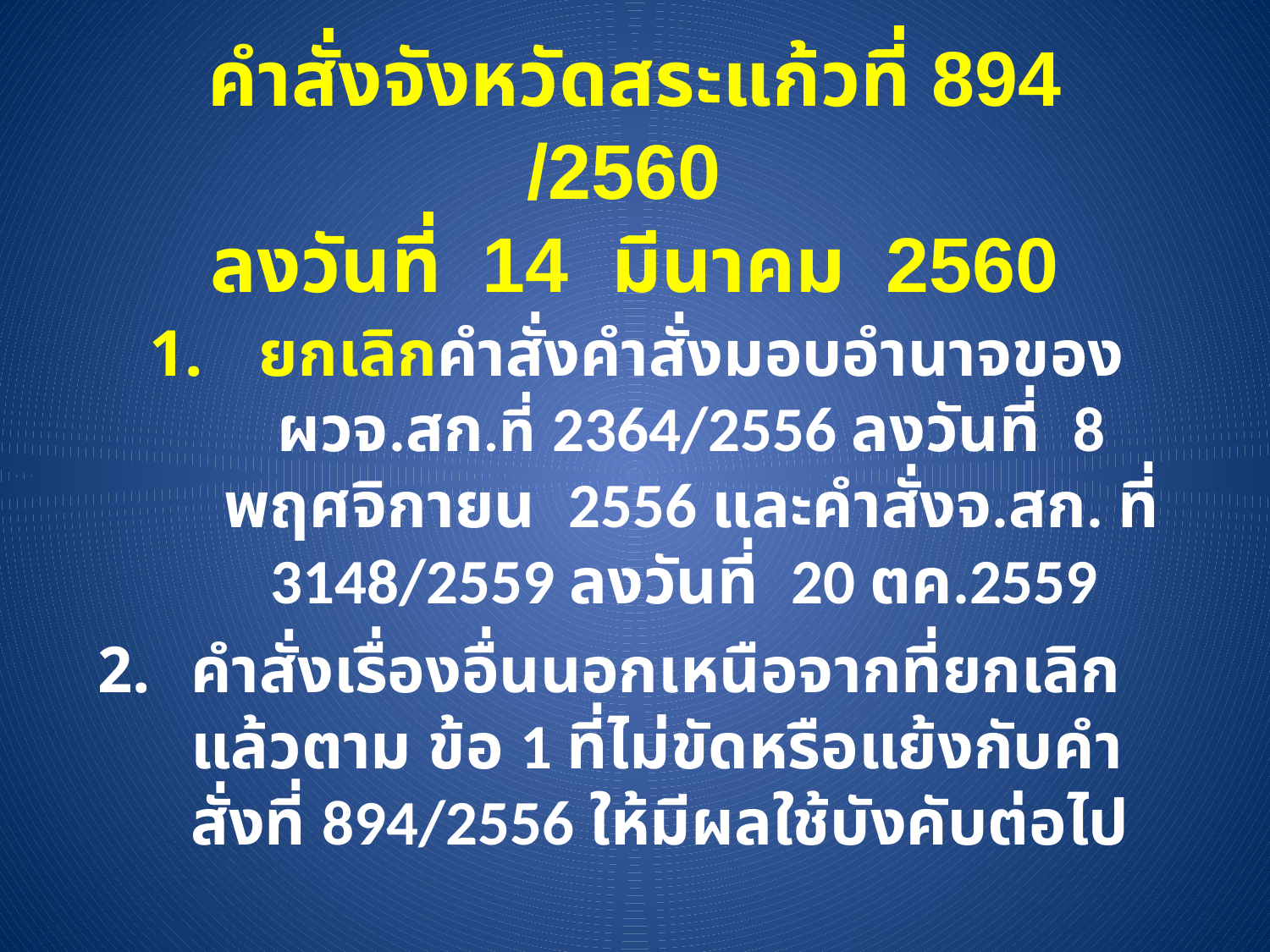

# คำสั่งจังหวัดสระแก้วที่ 894 /2560 ลงวันที่  14  มีนาคม  2560
ยกเลิกคำสั่งคำสั่งมอบอำนาจของ ผวจ.สก.ที่ 2364/2556 ลงวันที่  8 พฤศจิกายน  2556 และคำสั่งจ.สก. ที่ 3148/2559 ลงวันที่  20 ตค.2559
คำสั่งเรื่องอื่นนอกเหนือจากที่ยกเลิกแล้วตาม ข้อ 1 ที่ไม่ขัดหรือแย้งกับคำสั่งที่ 894/2556 ให้มีผลใช้บังคับต่อไป